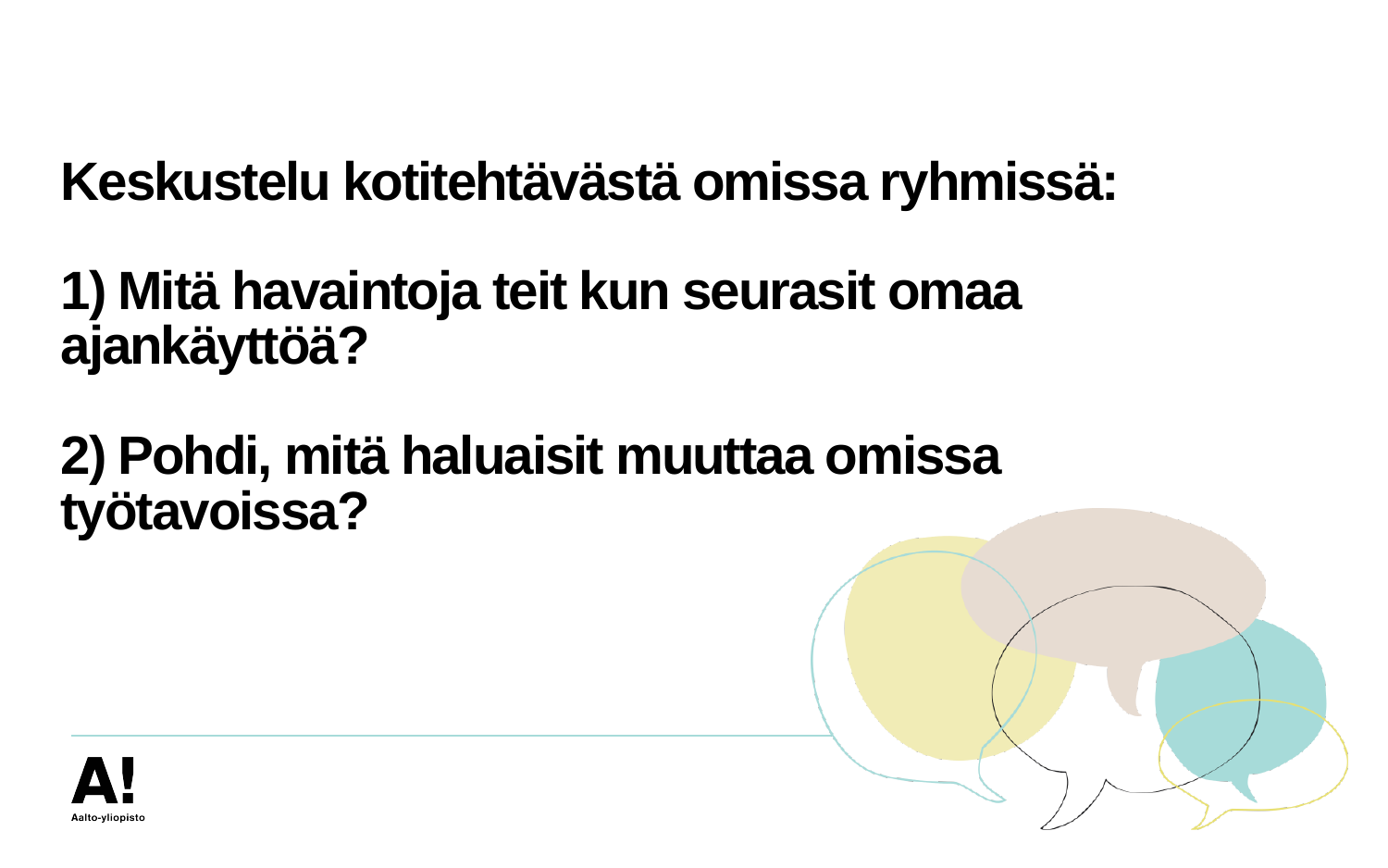

# Keskustelu kotitehtävästä omissa ryhmissä: 1) Mitä havaintoja teit kun seurasit omaa ajankäyttöä? 2) Pohdi, mitä haluaisit muuttaa omissa työtavoissa?